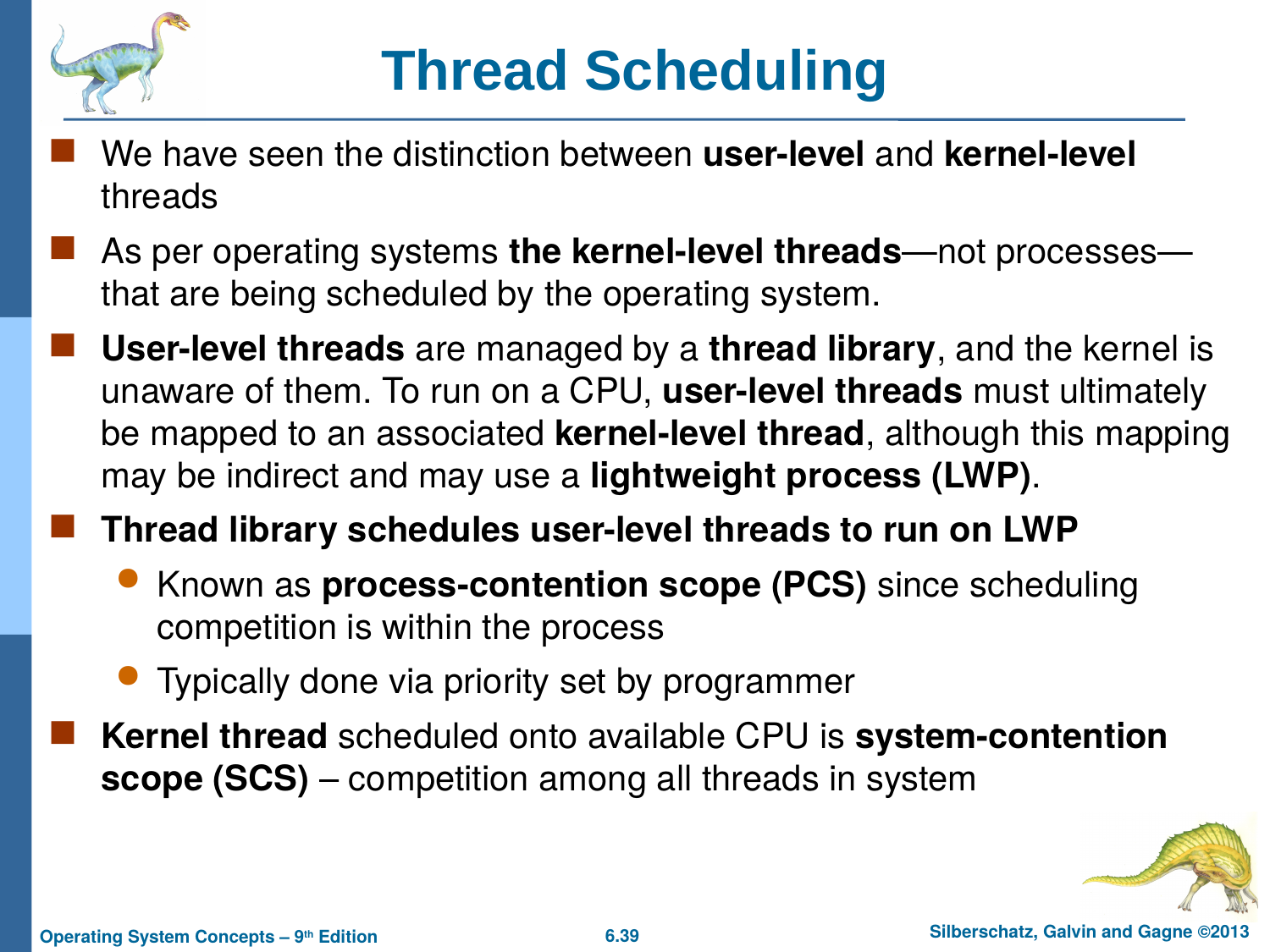

# Thread Scheduling
We have seen the distinction between user-level and kernel-level threads
As per operating systems the kernel-level threads—not processes—that are being scheduled by the operating system.
User-level threads are managed by a thread library, and the kernel is unaware of them. To run on a CPU, user-level threads must ultimately be mapped to an associated kernel-level thread, although this mapping may be indirect and may use a lightweight process (LWP).
Thread library schedules user-level threads to run on LWP
Known as process-contention scope (PCS) since scheduling competition is within the process
Typically done via priority set by programmer
Kernel thread scheduled onto available CPU is system-contention scope (SCS) – competition among all threads in system